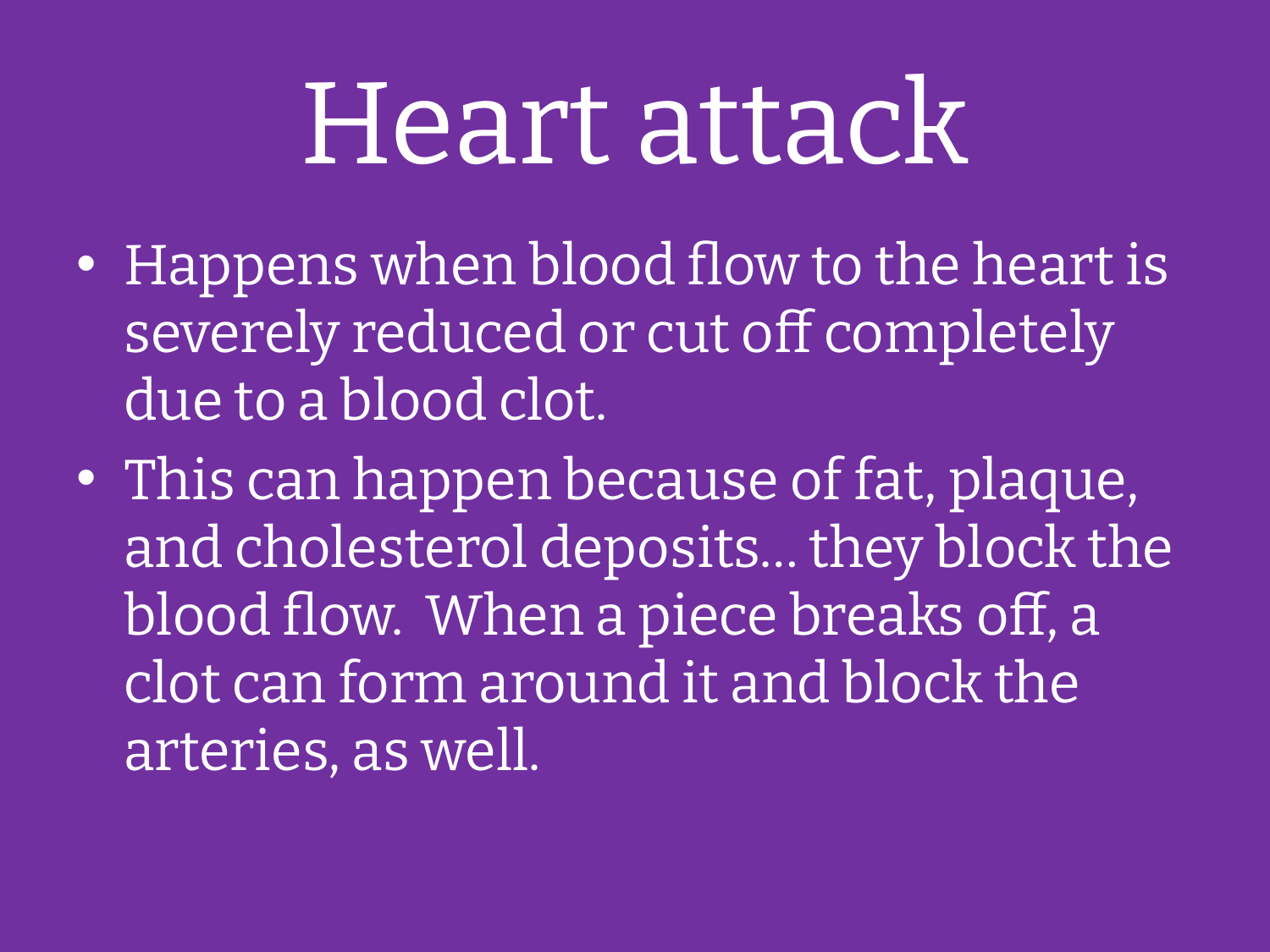

# Heart attack
Happens when blood flow to the heart is severely reduced or cut off completely due to a blood clot.
This can happen because of fat, plaque, and cholesterol deposits… they block the blood flow.  When a piece breaks off, a clot can form around it and block the arteries, as well.